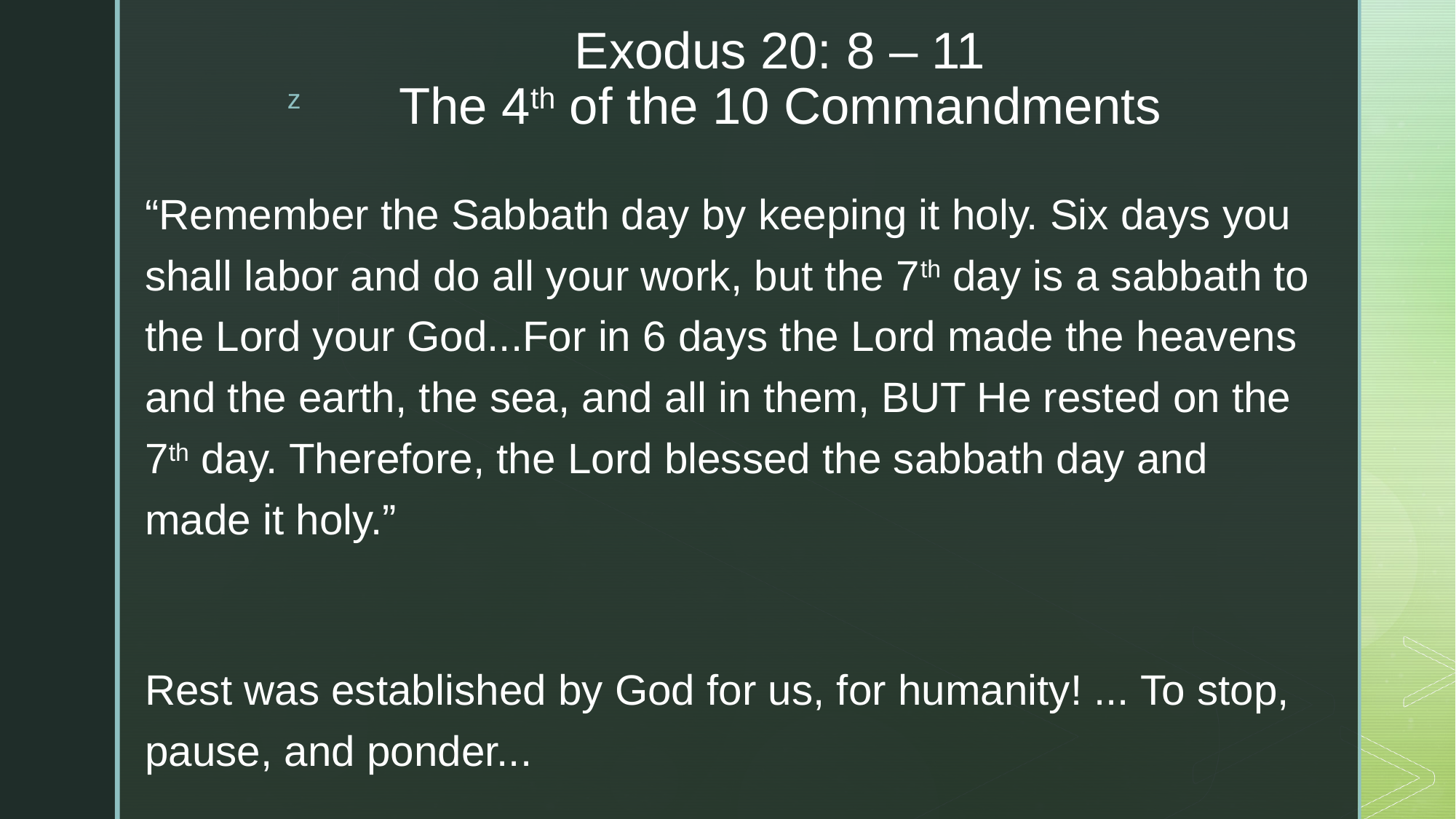

# Exodus 20: 8 – 11 The 4th of the 10 Commandments
“Remember the Sabbath day by keeping it holy. Six days you shall labor and do all your work, but the 7th day is a sabbath to the Lord your God...For in 6 days the Lord made the heavens and the earth, the sea, and all in them, BUT He rested on the 7th day. Therefore, the Lord blessed the sabbath day and made it holy.”

Rest was established by God for us, for humanity! ... To stop, pause, and ponder...